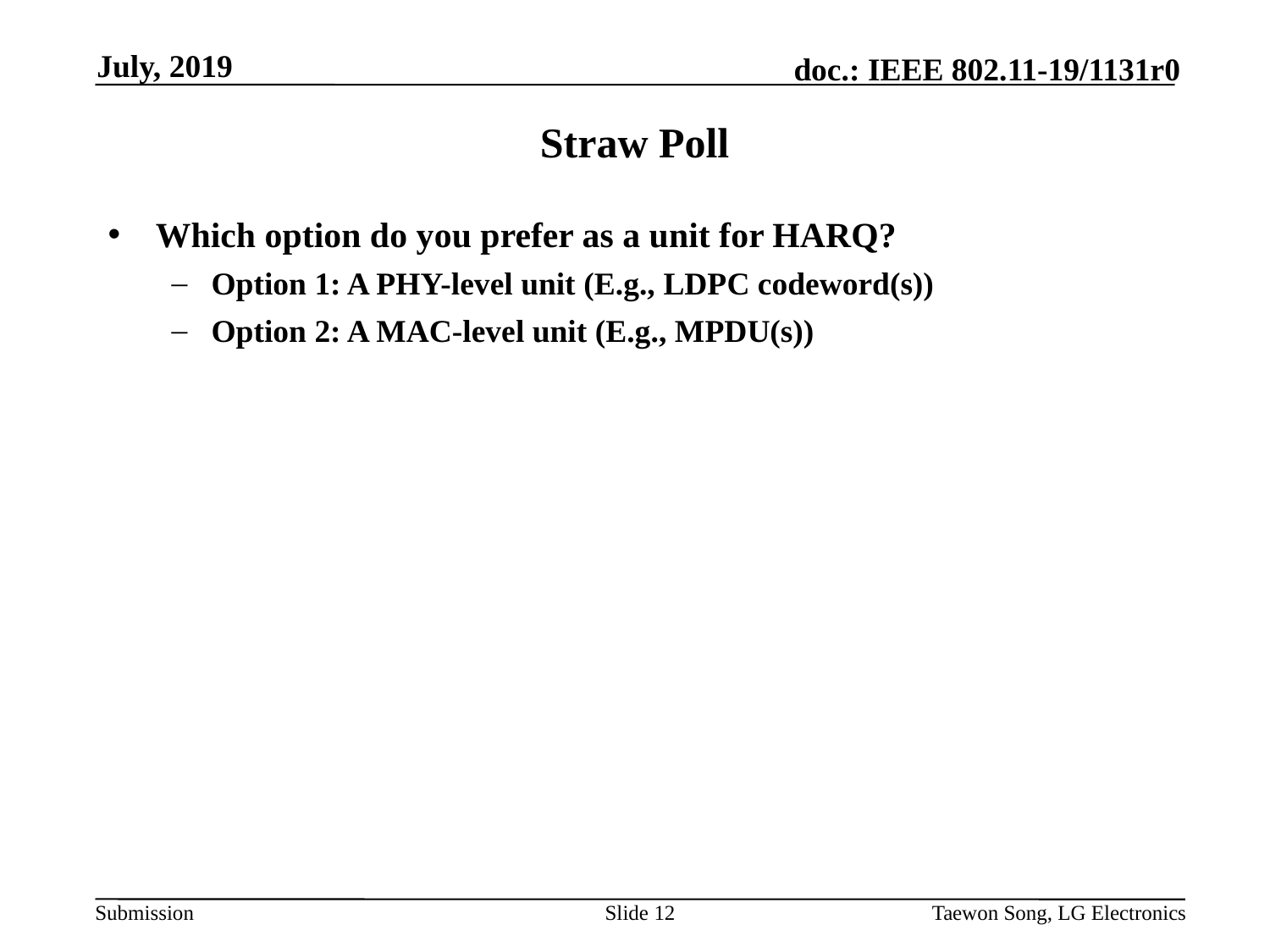

July, 2019
# Straw Poll
Which option do you prefer as a unit for HARQ?
Option 1: A PHY-level unit (E.g., LDPC codeword(s))
Option 2: A MAC-level unit (E.g., MPDU(s))
Slide 12
Taewon Song, LG Electronics